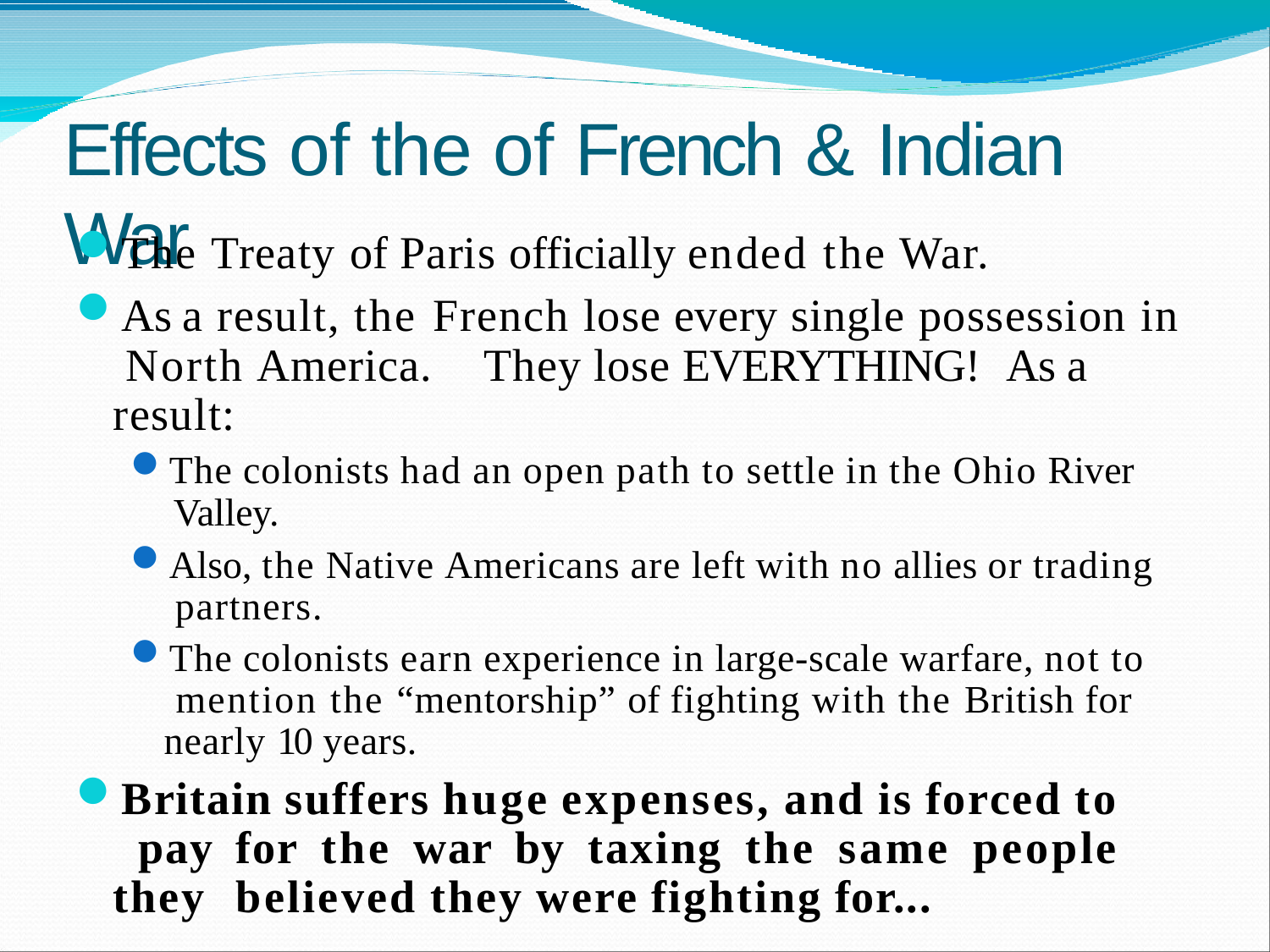

# Effects of the of French & Indian War
The Treaty of Paris officially ended the War.
As a result, the French lose every single possession in  North America.	They lose EVERYTHING!	As a result:
The colonists had an open path to settle in the Ohio River  Valley.
Also, the Native Americans are left with no allies or trading  partners.
The colonists earn experience in large-scale warfare, not to  mention the “mentorship” of fighting with the British for  nearly 10 years.
Britain suffers huge expenses, and is forced to  pay for the war by taxing the same people they  believed they were fighting for...